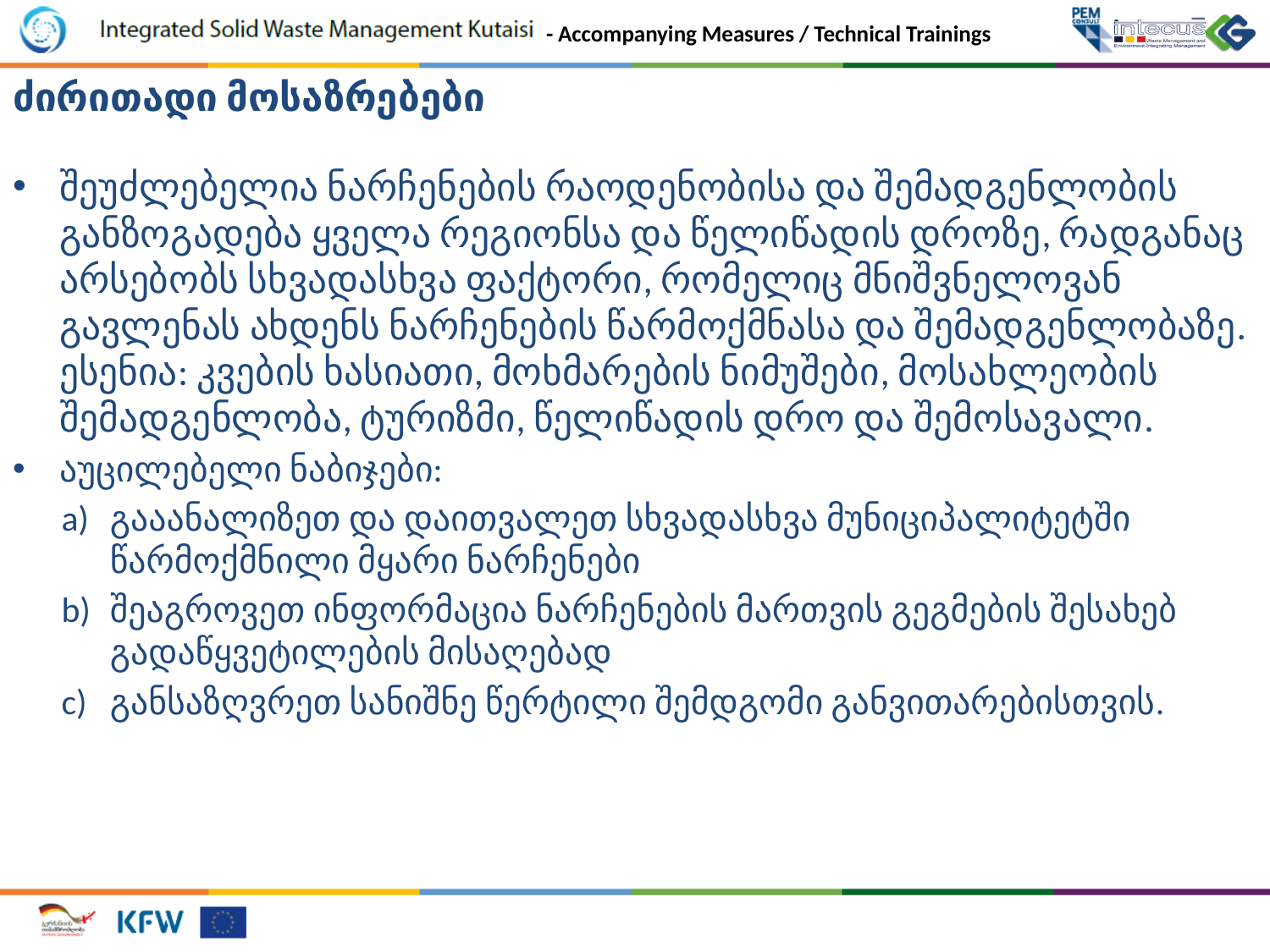

ძირითადი მოსაზრებები

შეუძლებელია ნარჩენების რაოდენობისა და შემადგენლობის განზოგადება ყველა რეგიონსა და წელიწადის დროზე, რადგანაც არსებობს სხვადასხვა ფაქტორი, რომელიც მნიშვნელოვან გავლენას ახდენს ნარჩენების წარმოქმნასა და შემადგენლობაზე. ესენია: კვების ხასიათი, მოხმარების ნიმუშები, მოსახლეობის შემადგენლობა, ტურიზმი, წელიწადის დრო და შემოსავალი.
აუცილებელი ნაბიჯები:
გააანალიზეთ და დაითვალეთ სხვადასხვა მუნიციპალიტეტში წარმოქმნილი მყარი ნარჩენები
შეაგროვეთ ინფორმაცია ნარჩენების მართვის გეგმების შესახებ გადაწყვეტილების მისაღებად
განსაზღვრეთ სანიშნე წერტილი შემდგომი განვითარებისთვის.